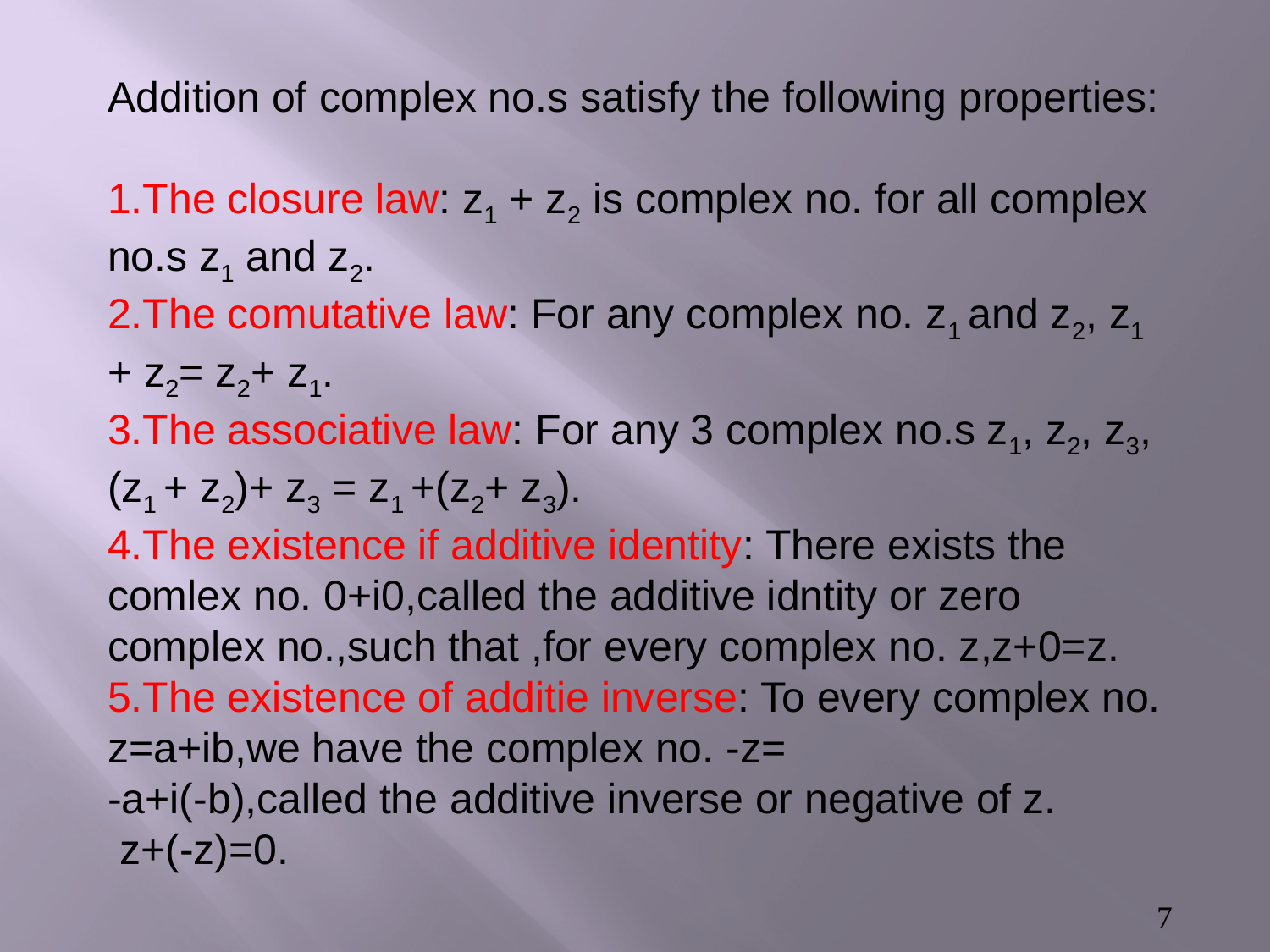

Addition of complex no.s satisfy the following properties:

1.The closure law: z1 + z2 is complex no. for all complex no.s z1 and z2.
2.The comutative law: For any complex no. z1 and z2, z1 + z2= z2+ z1.
3.The associative law: For any 3 complex no.s z1, z2, z3, (z1 + z2)+ z3 = z1 +(z2+ z3).
4.The existence if additive identity: There exists the comlex no. 0+i0,called the additive idntity or zero complex no.,such that ,for every complex no. z,z+0=z.
5.The existence of additie inverse: To every complex no. z=a+ib,we have the complex no. -z=
-a+i(-b),called the additive inverse or negative of z.
 z+(-z)=0.

7